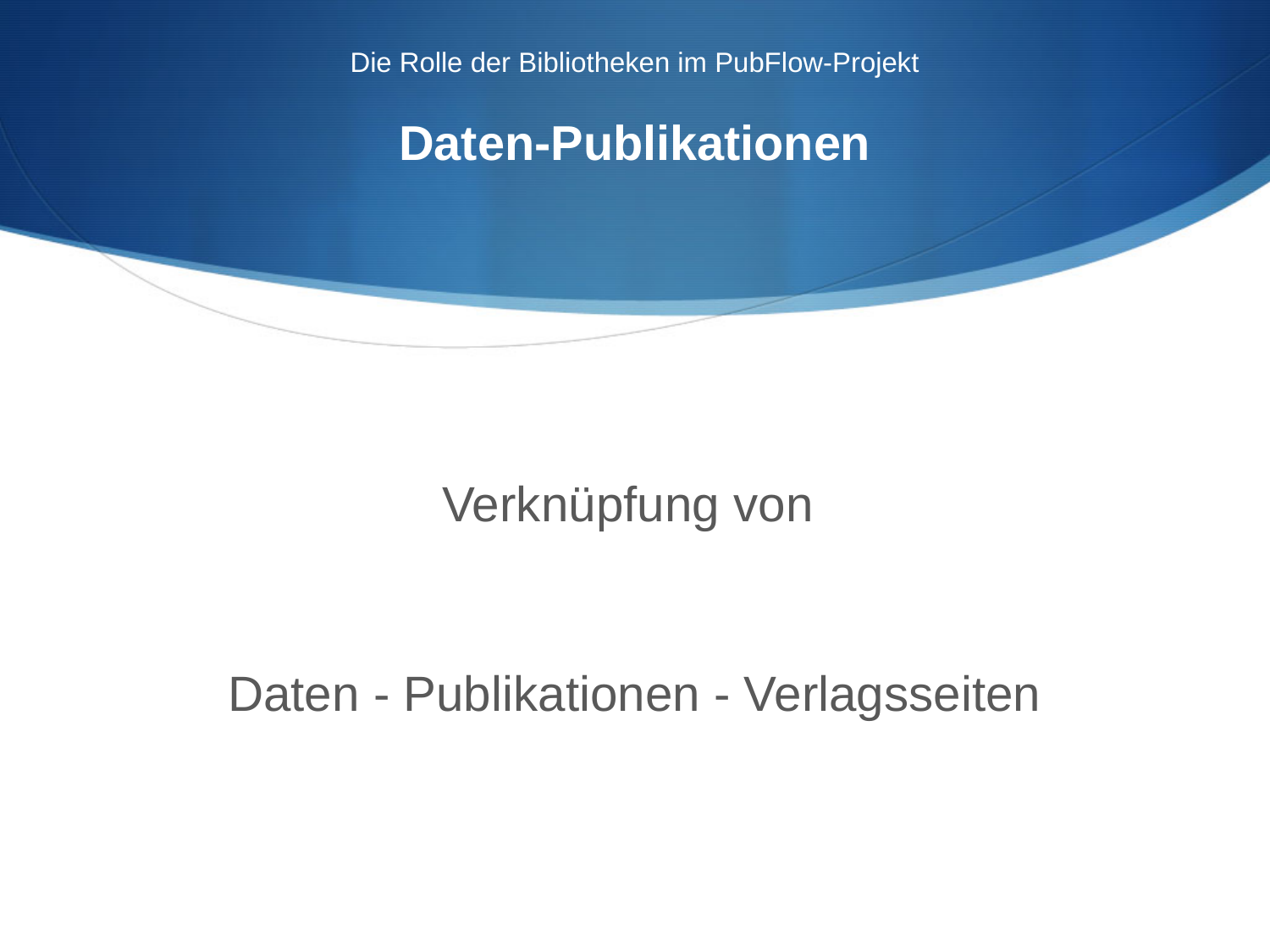

# Die Rolle der Bibliotheken im PubFlow-Projekt Daten-Publikationen

Verknüpfung von

Daten - Publikationen - Verlagsseiten